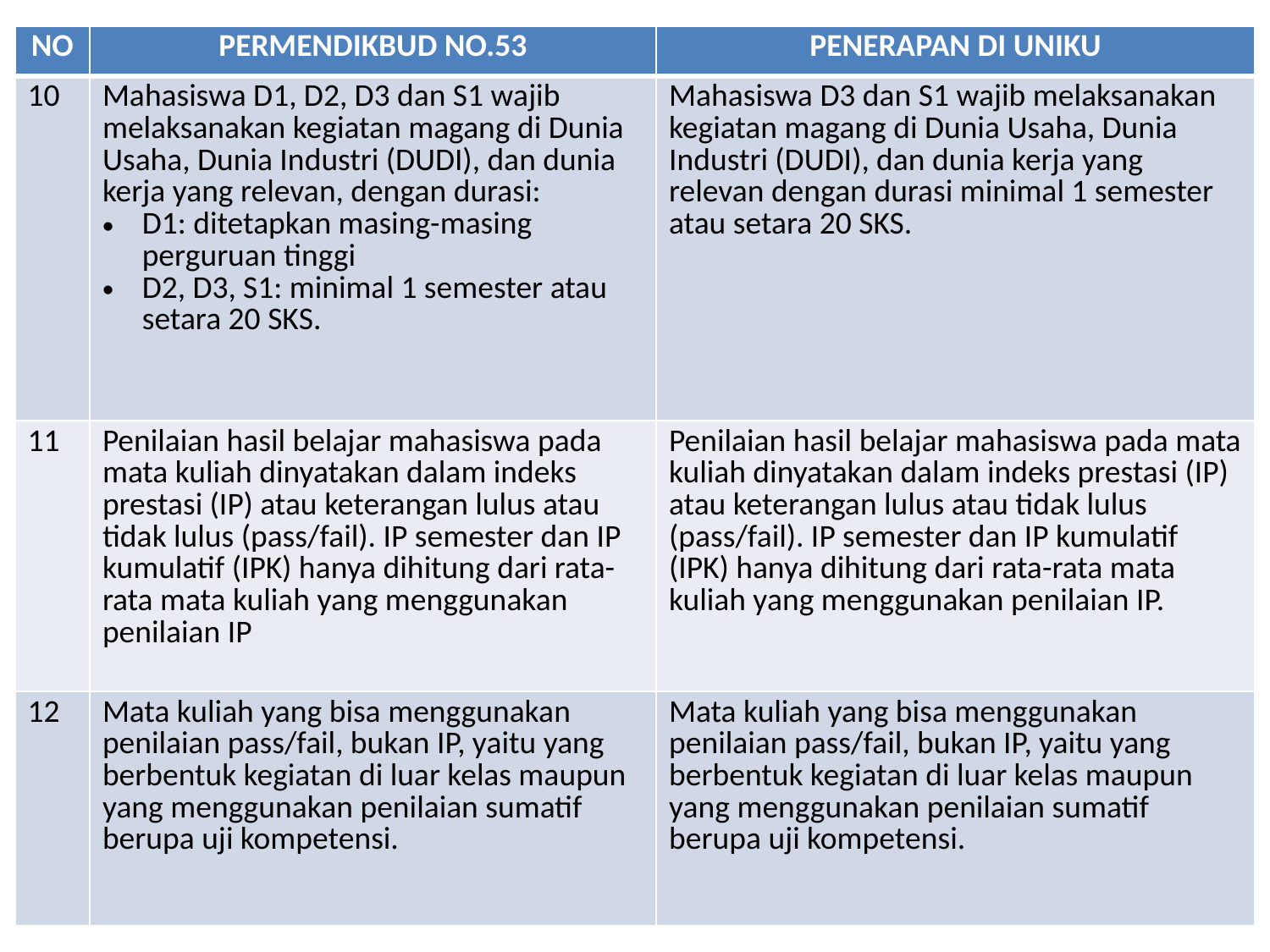

| NO | PERMENDIKBUD NO.53 | PENERAPAN DI UNIKU |
| --- | --- | --- |
| 10 | Mahasiswa D1, D2, D3 dan S1 wajib melaksanakan kegiatan magang di Dunia Usaha, Dunia Industri (DUDI), dan dunia kerja yang relevan, dengan durasi: D1: ditetapkan masing-masing perguruan tinggi D2, D3, S1: minimal 1 semester atau setara 20 SKS. | Mahasiswa D3 dan S1 wajib melaksanakan kegiatan magang di Dunia Usaha, Dunia Industri (DUDI), dan dunia kerja yang relevan dengan durasi minimal 1 semester atau setara 20 SKS. |
| 11 | Penilaian hasil belajar mahasiswa pada mata kuliah dinyatakan dalam indeks prestasi (IP) atau keterangan lulus atau tidak lulus (pass/fail). IP semester dan IP kumulatif (IPK) hanya dihitung dari rata-rata mata kuliah yang menggunakan penilaian IP | Penilaian hasil belajar mahasiswa pada mata kuliah dinyatakan dalam indeks prestasi (IP) atau keterangan lulus atau tidak lulus (pass/fail). IP semester dan IP kumulatif (IPK) hanya dihitung dari rata-rata mata kuliah yang menggunakan penilaian IP. |
| 12 | Mata kuliah yang bisa menggunakan penilaian pass/fail, bukan IP, yaitu yang berbentuk kegiatan di luar kelas maupun yang menggunakan penilaian sumatif berupa uji kompetensi. | Mata kuliah yang bisa menggunakan penilaian pass/fail, bukan IP, yaitu yang berbentuk kegiatan di luar kelas maupun yang menggunakan penilaian sumatif berupa uji kompetensi. |